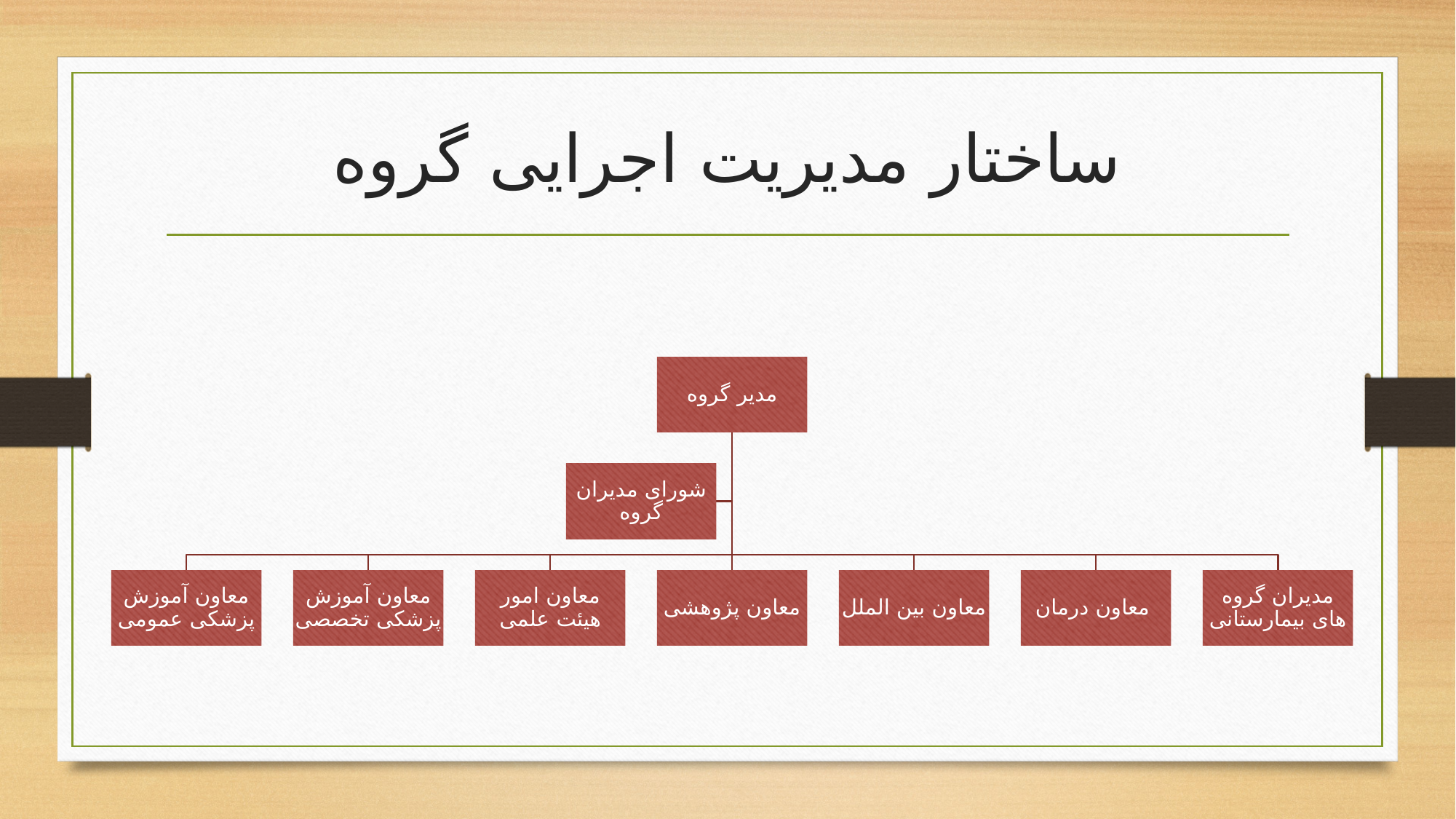

# ساختار مدیریت اجرایی گروه
مدیر گروه
معاون آموزش پزشکی عمومی
معاون آموزش پزشکی تخصصی
معاون امور هیئت علمی
معاون پژوهشی
معاون بین الملل
معاون درمان
مدیران گروه های بیمارستانی
شورای مدیران گروه